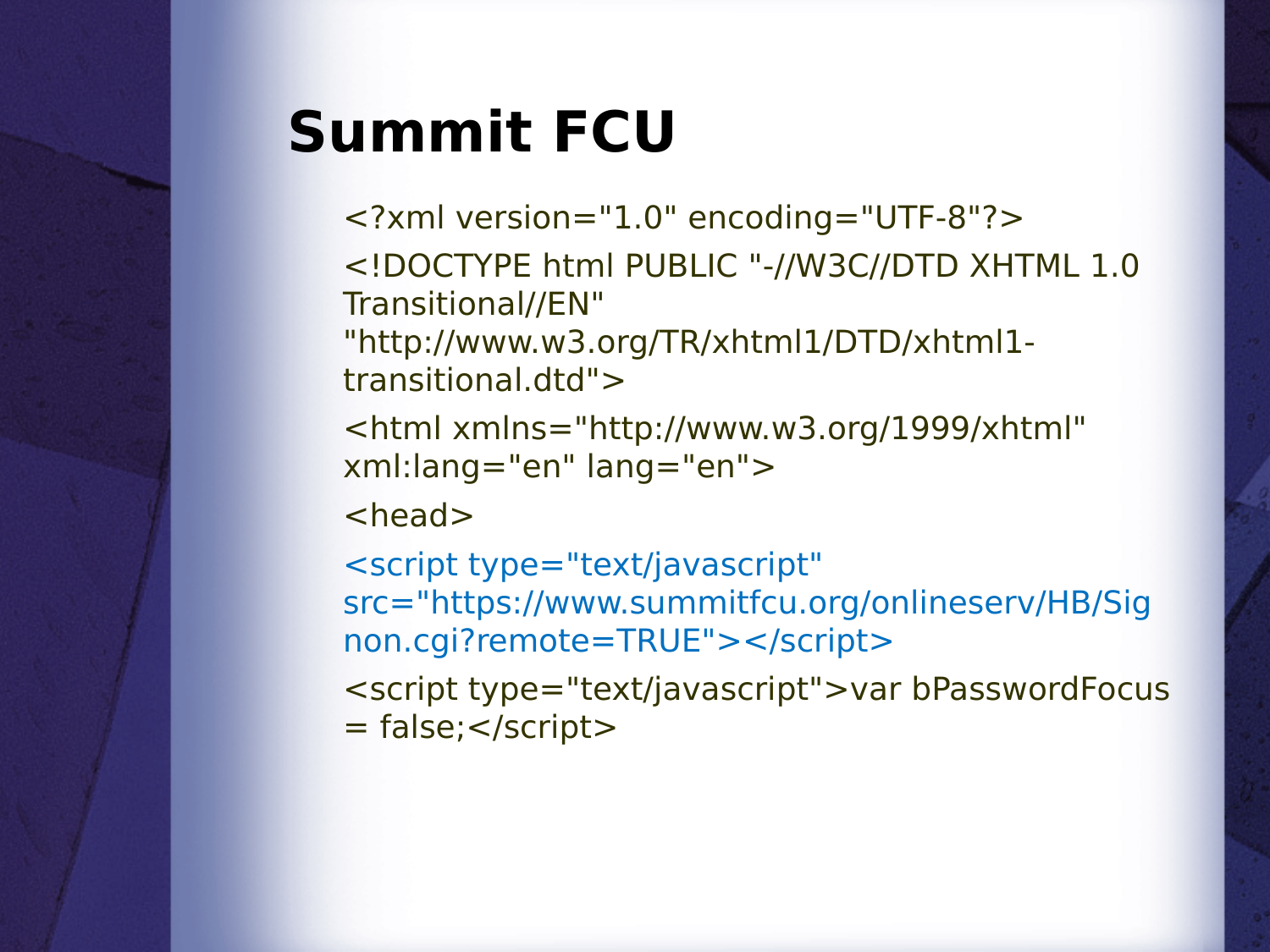

# Summit FCU
<?xml version="1.0" encoding="UTF-8"?>
<!DOCTYPE html PUBLIC "-//W3C//DTD XHTML 1.0 Transitional//EN"    "http://www.w3.org/TR/xhtml1/DTD/xhtml1-transitional.dtd">
<html xmlns="http://www.w3.org/1999/xhtml" xml:lang="en" lang="en">
<head>
<script type="text/javascript" src="https://www.summitfcu.org/onlineserv/HB/Signon.cgi?remote=TRUE"></script>
<script type="text/javascript">var bPasswordFocus = false;</script>